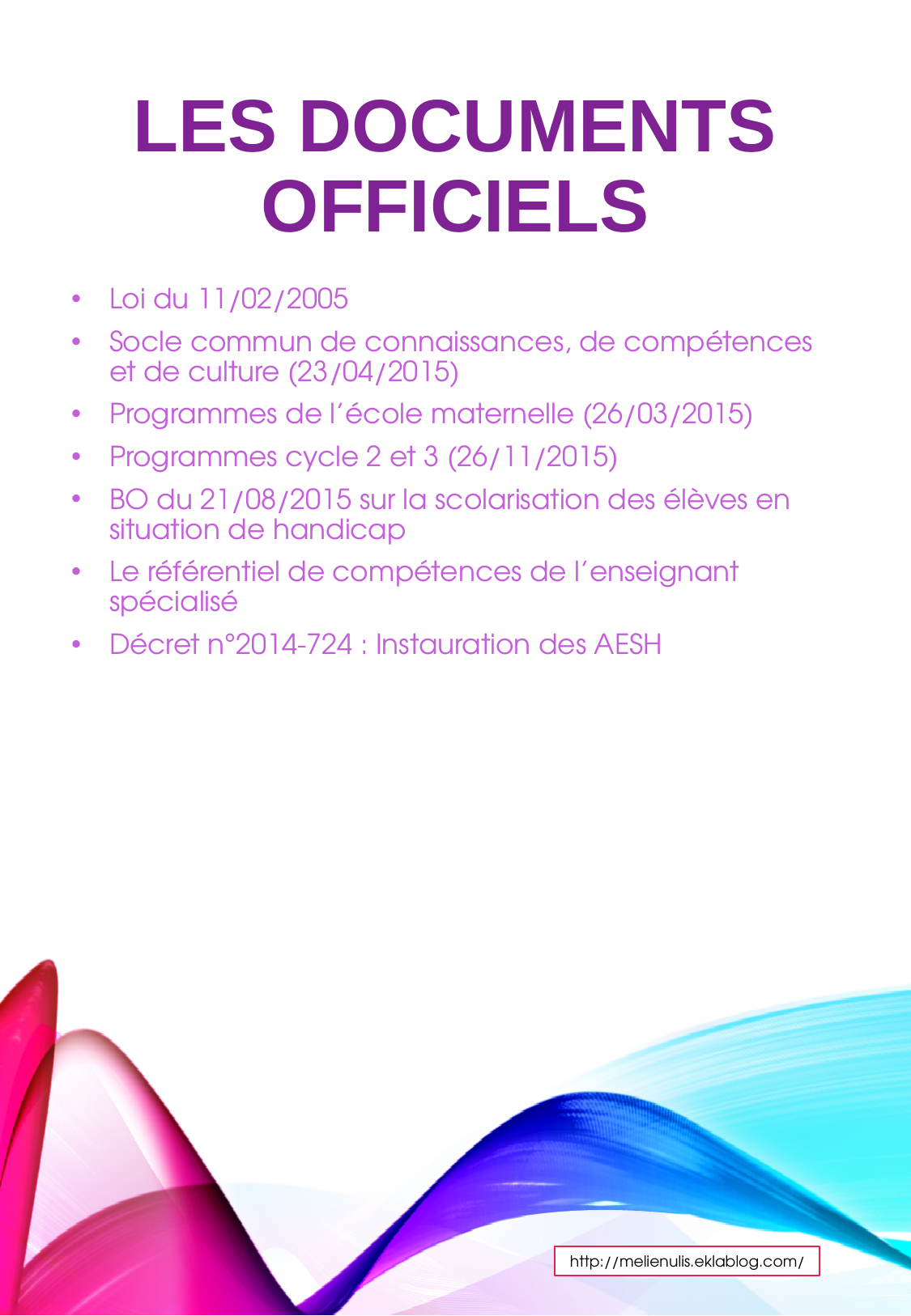

# Les documents officiels
Loi du 11/02/2005
Socle commun de connaissances, de compétences et de culture (23/04/2015)
Programmes de l’école maternelle (26/03/2015)
Programmes cycle 2 et 3 (26/11/2015)
BO du 21/08/2015 sur la scolarisation des élèves en situation de handicap
Le référentiel de compétences de l’enseignant spécialisé
Décret n°2014-724 : Instauration des AESH

http://melienulis.eklablog.com/